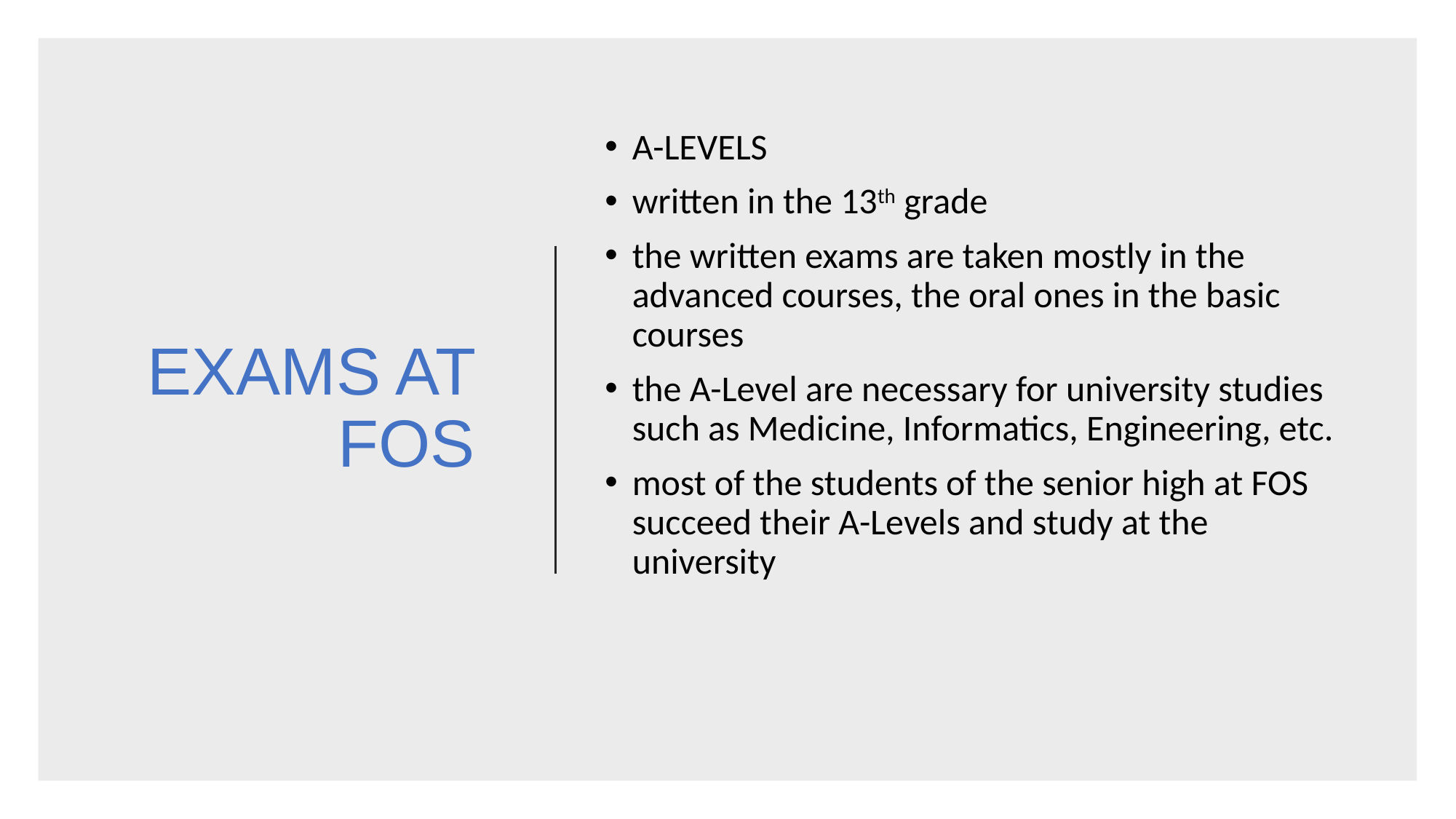

# EXAMS AT FOS
A-LEVELS
written in the 13th grade
the written exams are taken mostly in the advanced courses, the oral ones in the basic courses
the A-Level are necessary for university studies such as Medicine, Informatics, Engineering, etc.
most of the students of the senior high at FOS  succeed their A-Levels and study at the university